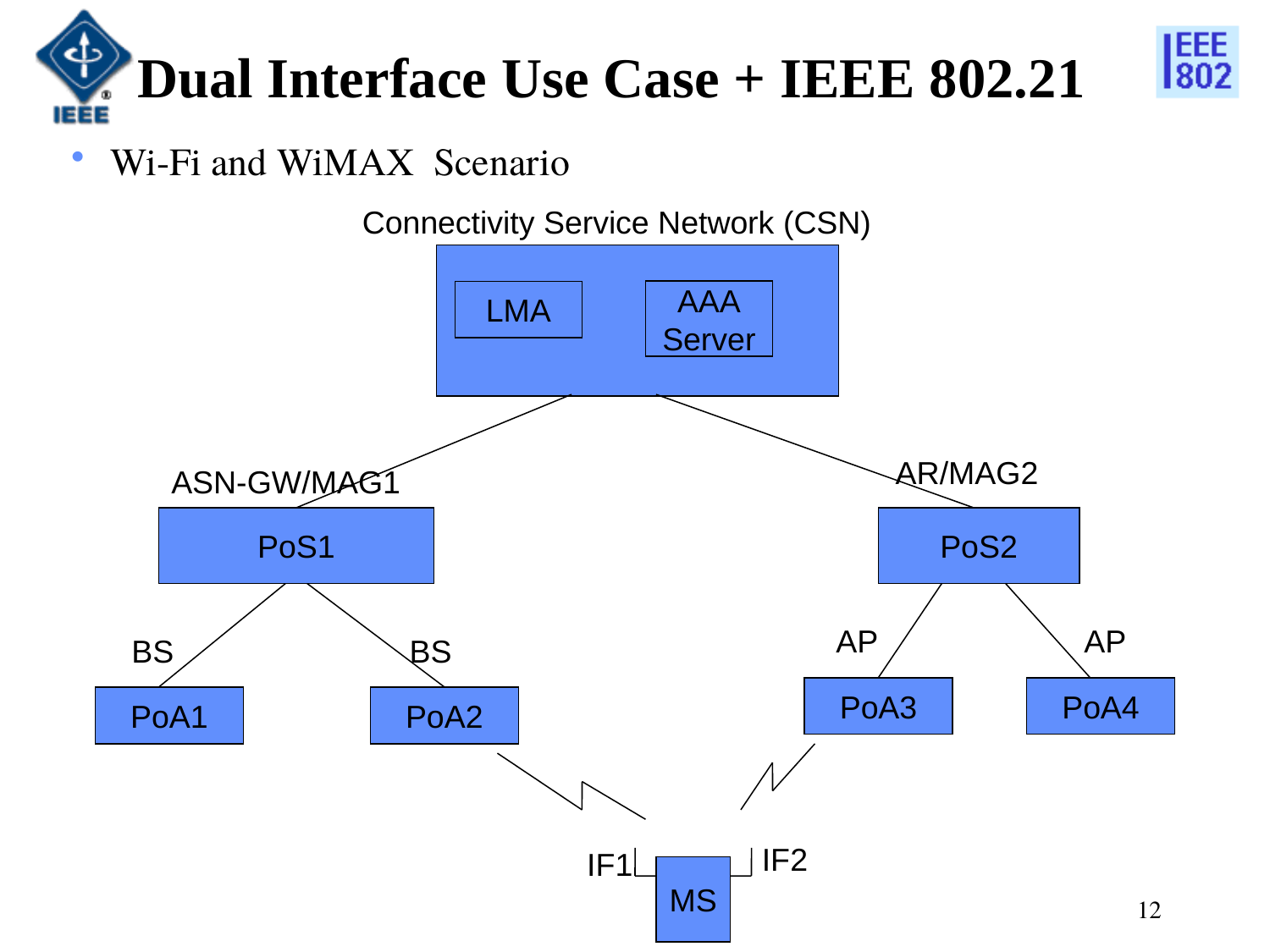

Dual Interface Use Case + IEEE 802.21
Wi-Fi and WiMAX  Scenario
Connectivity Service Network (CSN)

LMA
AAA
Server

AR/MAG2
ASN-GW/MAG1
PoS1
PoS2

AP
AP
BS
BS
PoA3
PoA4
PoA1
PoA2

IF2
IF1

MS
12